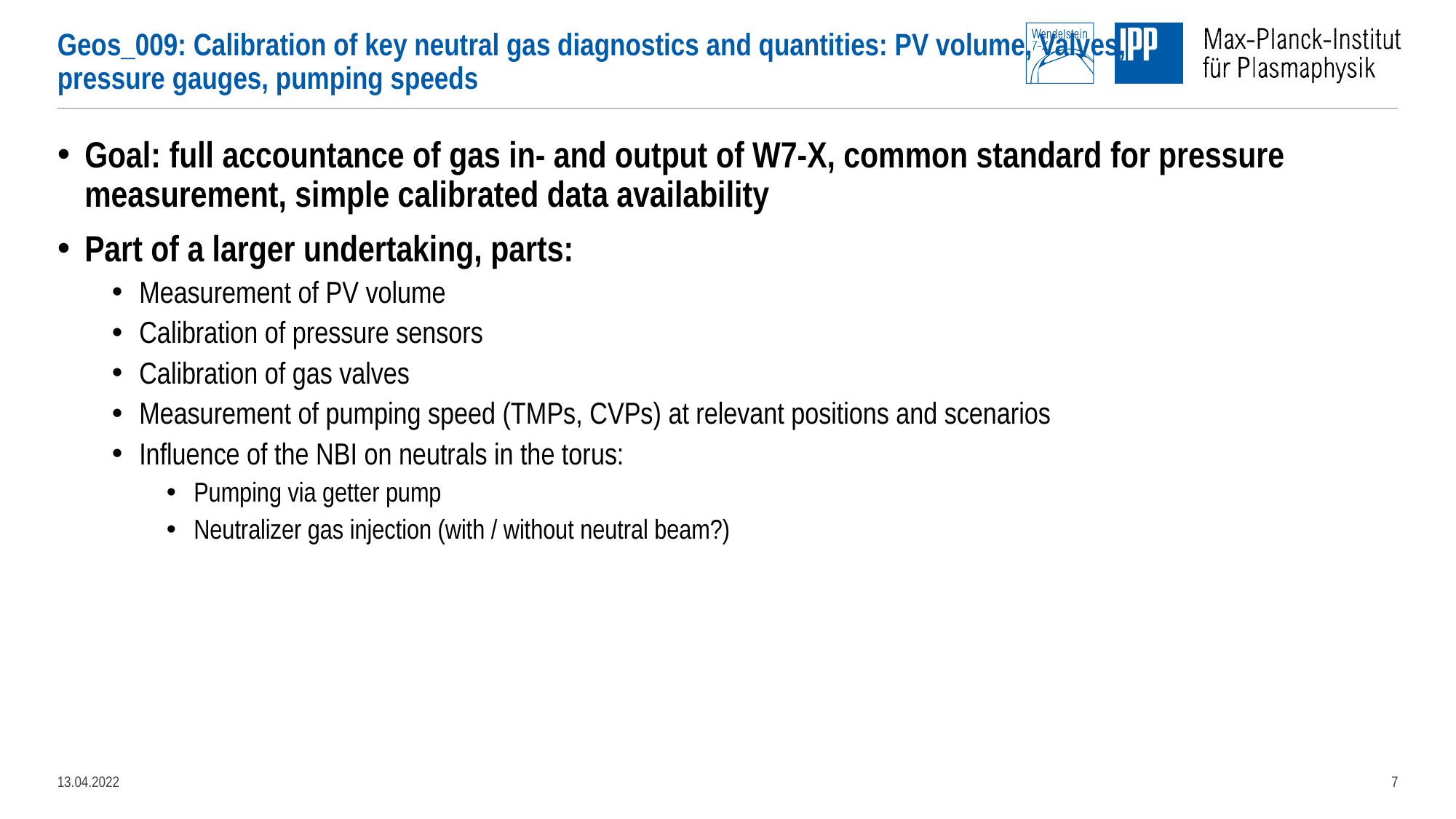

# Geos_009: Calibration of key neutral gas diagnostics and quantities: PV volume, Valves, pressure gauges, pumping speeds
Goal: full accountance of gas in- and output of W7-X, common standard for pressure measurement, simple calibrated data availability
Part of a larger undertaking, parts:
Measurement of PV volume
Calibration of pressure sensors
Calibration of gas valves
Measurement of pumping speed (TMPs, CVPs) at relevant positions and scenarios
Influence of the NBI on neutrals in the torus:
Pumping via getter pump
Neutralizer gas injection (with / without neutral beam?)

13.04.2022

7